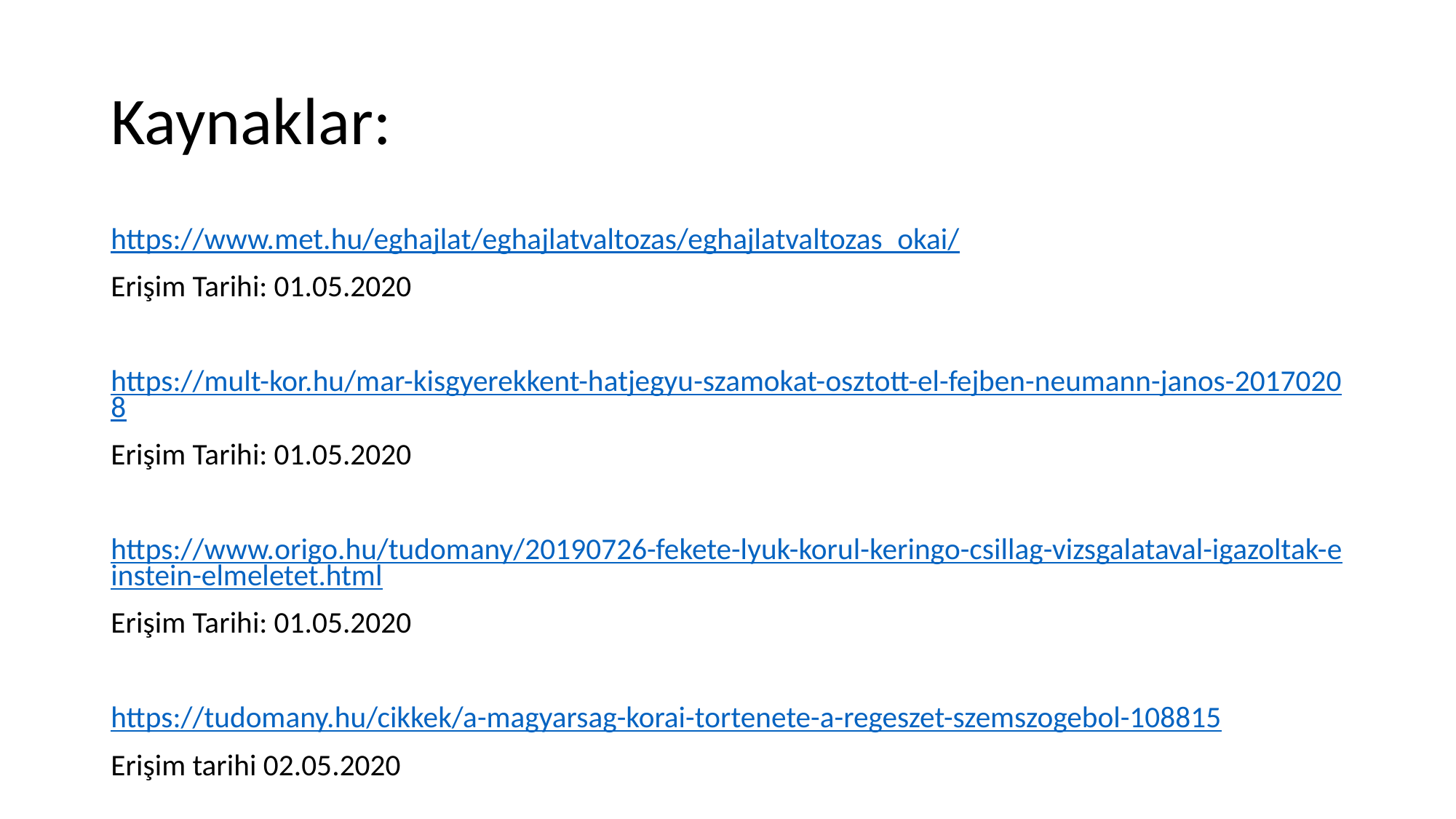

# Kaynaklar:
https://www.met.hu/eghajlat/eghajlatvaltozas/eghajlatvaltozas_okai/
Erişim Tarihi: 01.05.2020

https://mult-kor.hu/mar-kisgyerekkent-hatjegyu-szamokat-osztott-el-fejben-neumann-janos-20170208
Erişim Tarihi: 01.05.2020

https://www.origo.hu/tudomany/20190726-fekete-lyuk-korul-keringo-csillag-vizsgalataval-igazoltak-einstein-elmeletet.html
Erişim Tarihi: 01.05.2020

https://tudomany.hu/cikkek/a-magyarsag-korai-tortenete-a-regeszet-szemszogebol-108815
Erişim tarihi 02.05.2020